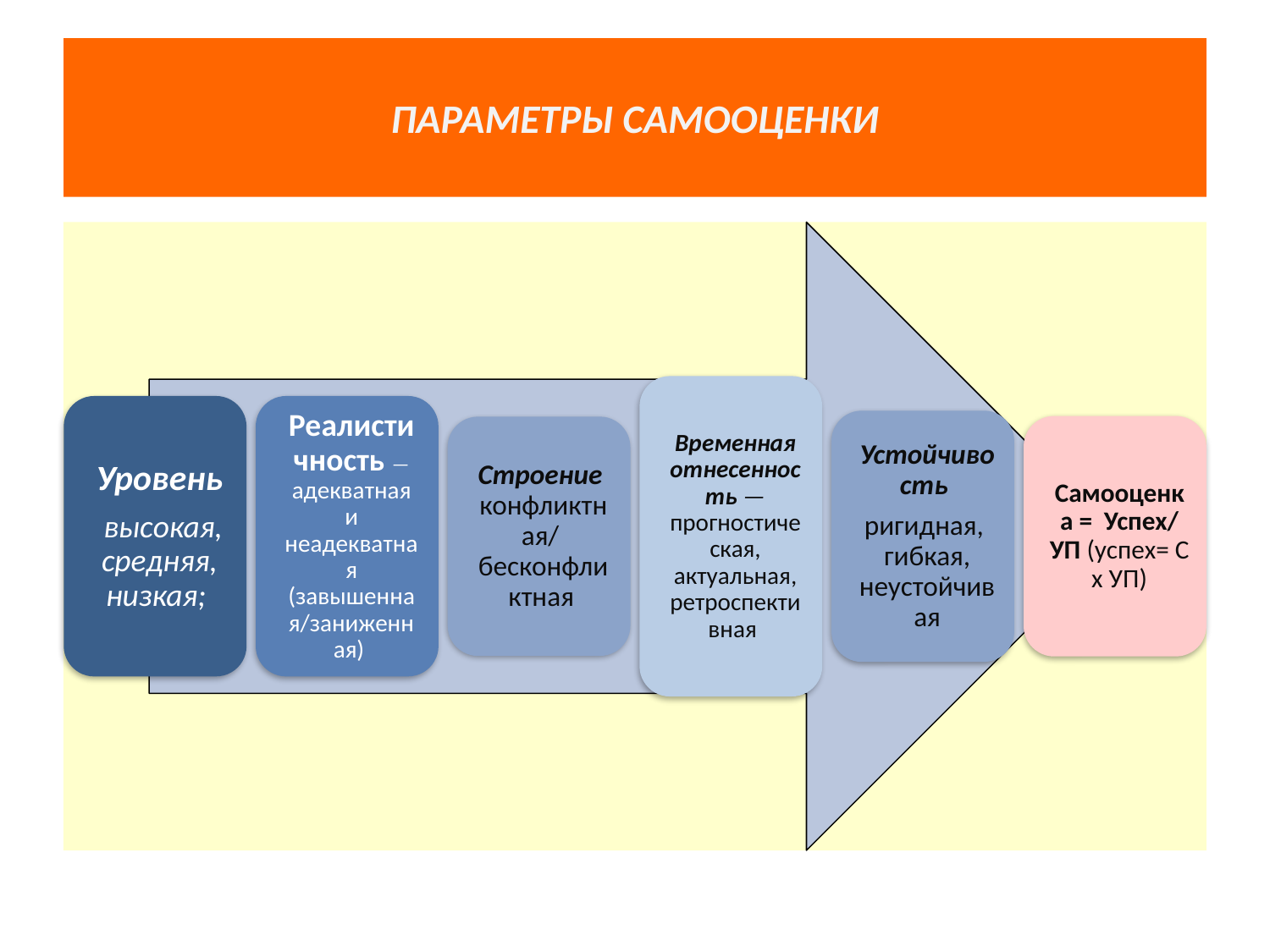

# ПАРАМЕТРЫ САМООЦЕНКИ
Уровень
 высокая, средняя, низкая;
Реалистичность — адекватная и неадекватная (завышенная/заниженная)
Строение  конфликтная/  бесконфликтная
Временная отнесенность — прогностическая, актуальная, ретроспективная
Устойчивость
ригидная,  гибкая, неустойчивая
Самооценка =  Успех/ УП (успех= С х УП)